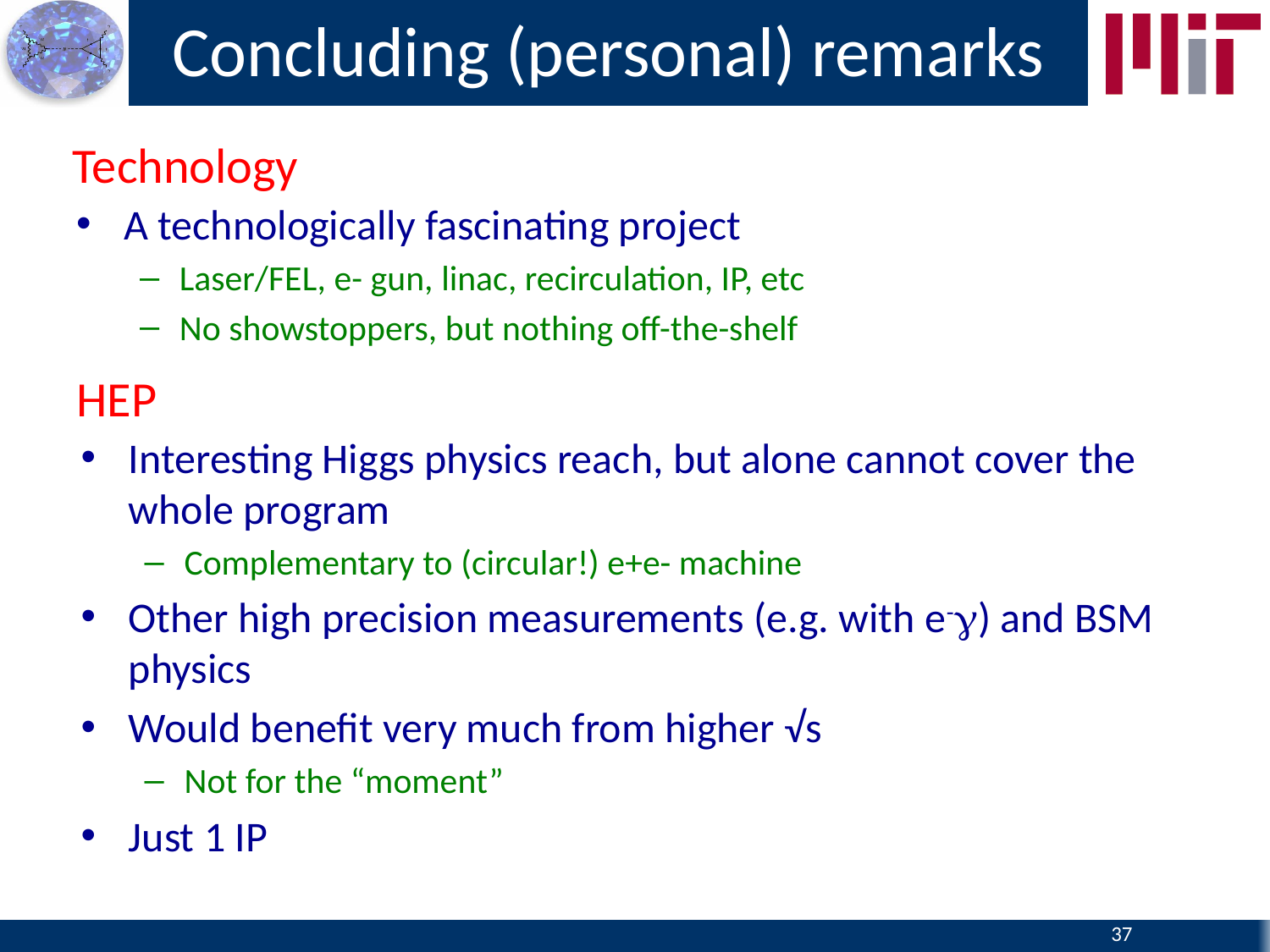

# Concluding (personal) remarks
Technology
A technologically fascinating project
Laser/FEL, e- gun, linac, recirculation, IP, etc
No showstoppers, but nothing off-the-shelf
HEP
Interesting Higgs physics reach, but alone cannot cover the whole program
Complementary to (circular!) e+e- machine
Other high precision measurements (e.g. with e-γ) and BSM physics
Would benefit very much from higher √s
Not for the “moment”
Just 1 IP
37